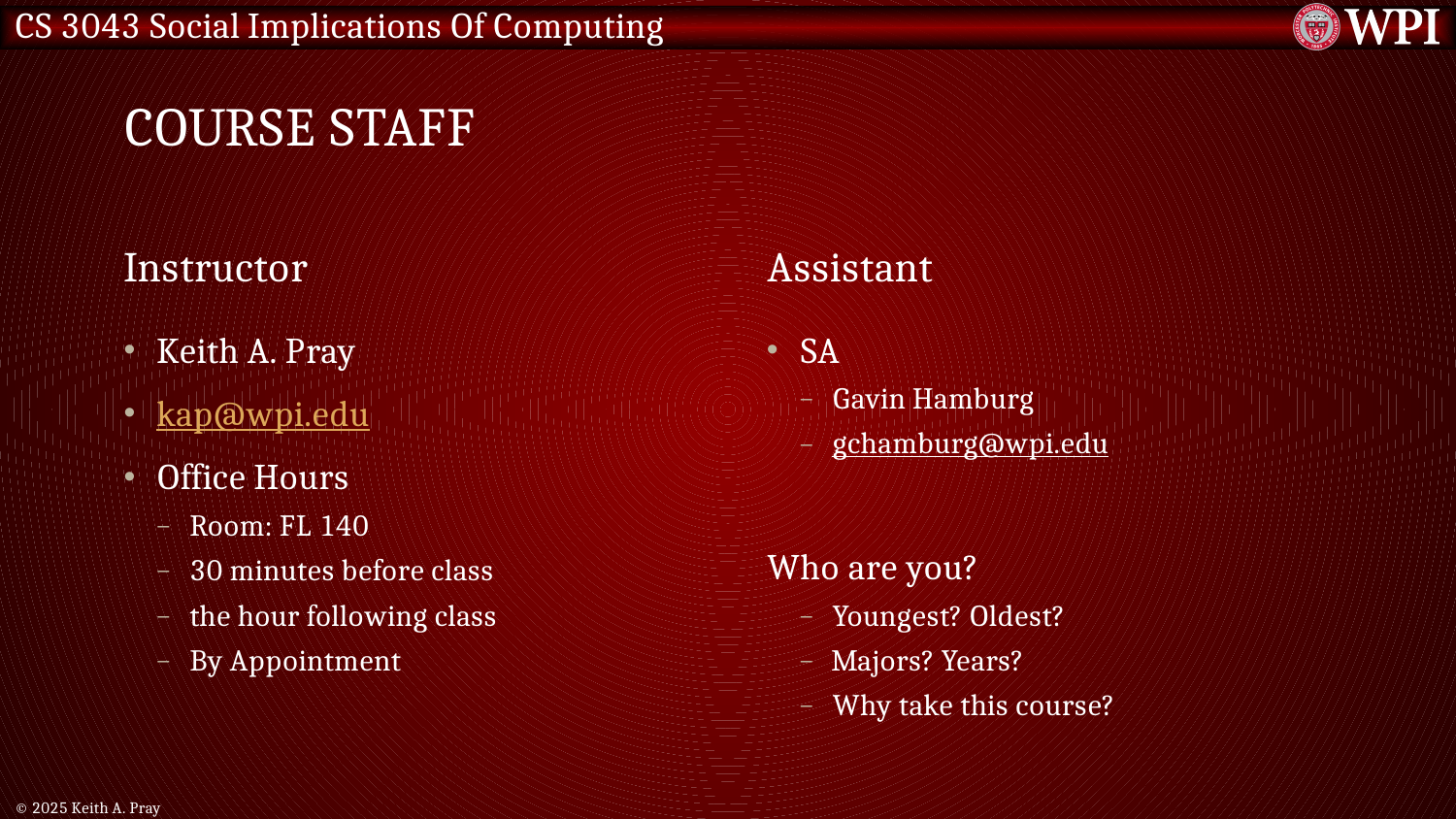

# Course Staff
Instructor
Assistant
Keith A. Pray
kap@wpi.edu
Office Hours
Room: FL 140
30 minutes before class
the hour following class
By Appointment
SA
Gavin Hamburg
gchamburg@wpi.edu

Who are you?
Youngest? Oldest?
Majors? Years?
Why take this course?
© 2025 Keith A. Pray